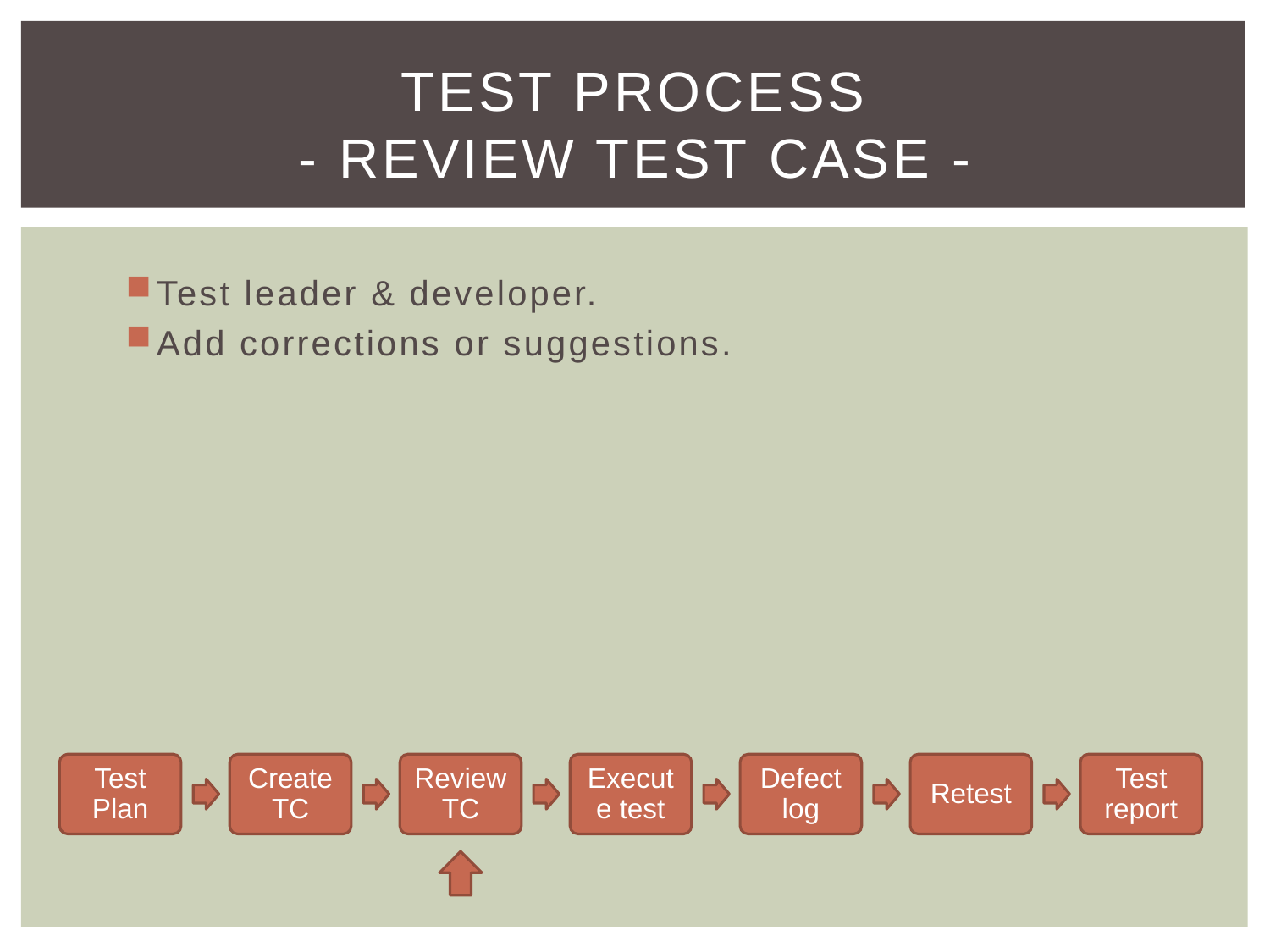

# TEST PROCESS - Review test case -
Test leader & developer.
Add corrections or suggestions.

Test Plan

Create TC

Review TC

Execute test

Defect log

Retest

Test report